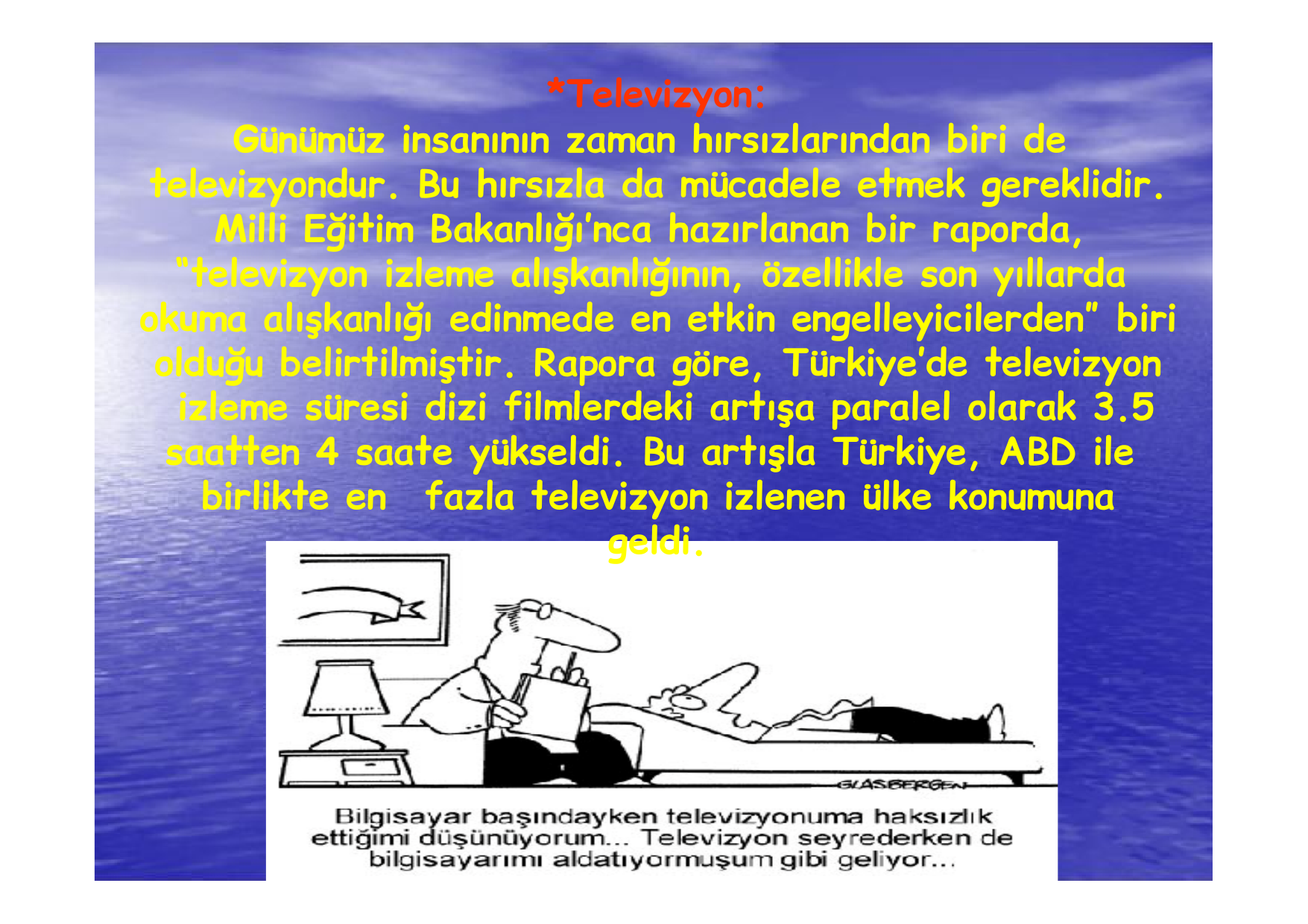

*Televizyon:
Günümüz insanının zaman hırsızlarından biri de  televizyondur. Bu hırsızla da mücadele etmek gereklidir.
Milli Eğitim Bakanlığı’nca hazırlanan bir raporda,  “televizyon izleme alışkanlığının, özellikle son yıllarda  okuma alışkanlığı edinmede en etkin engelleyicilerden” biri
olduğu belirtilmiştir. Rapora göre, Türkiye’de televizyon  izleme süresi dizi filmlerdeki artışa paralel olarak 3.5
saatten 4 saate yükseldi. Bu artışla Türkiye, ABD ile  birlikte en	fazla televizyon izlenen ülke konumuna geldi.